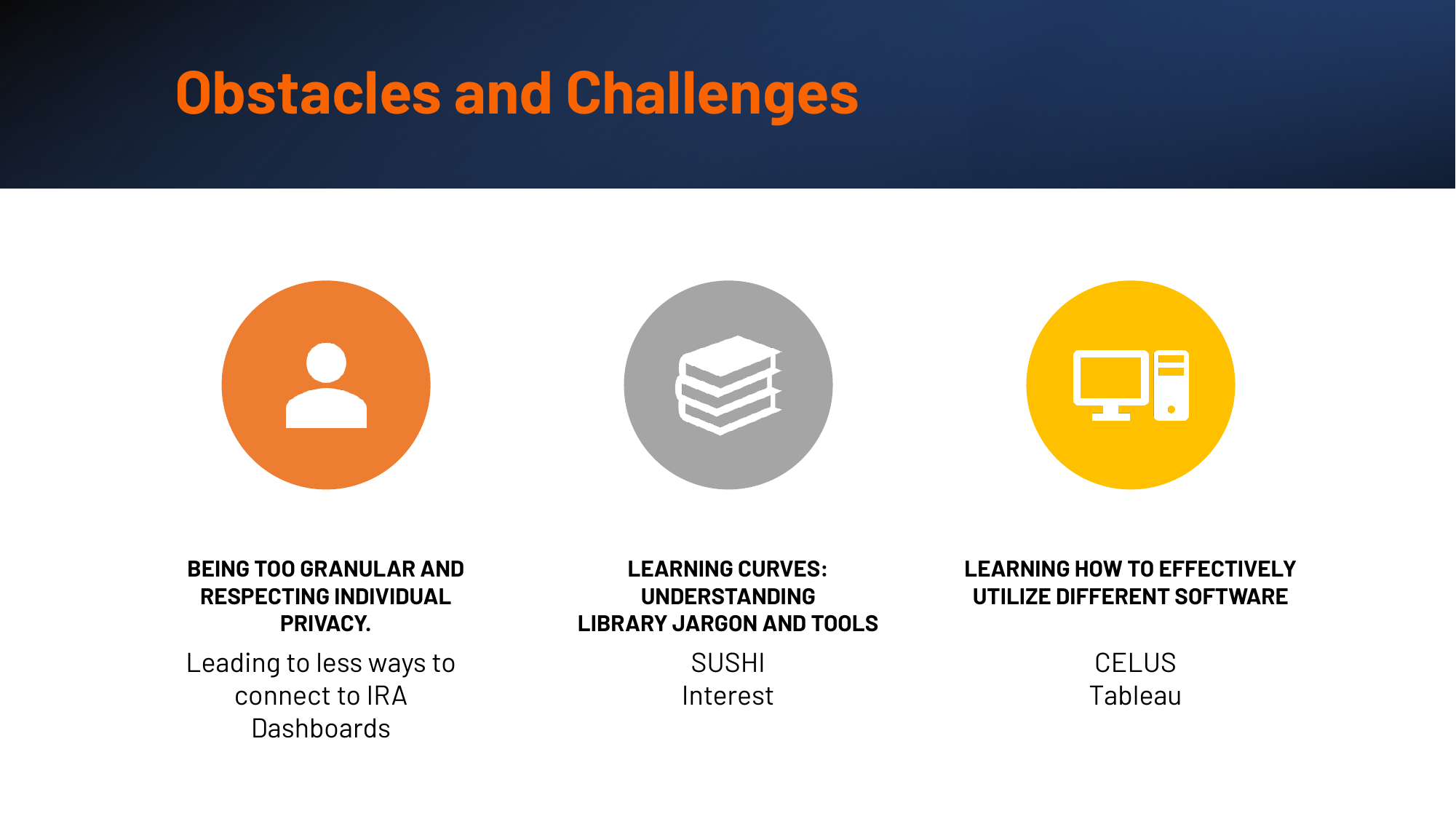

# Obstacles and Challenges
Being too granular and respecting individual privacy.
Learning curves: understanding library jargon and tools
learning how to effectively utilize different software
CELUS
Tableau
SUSHI
Interest
Leading to less ways to connect to IRA Dashboards